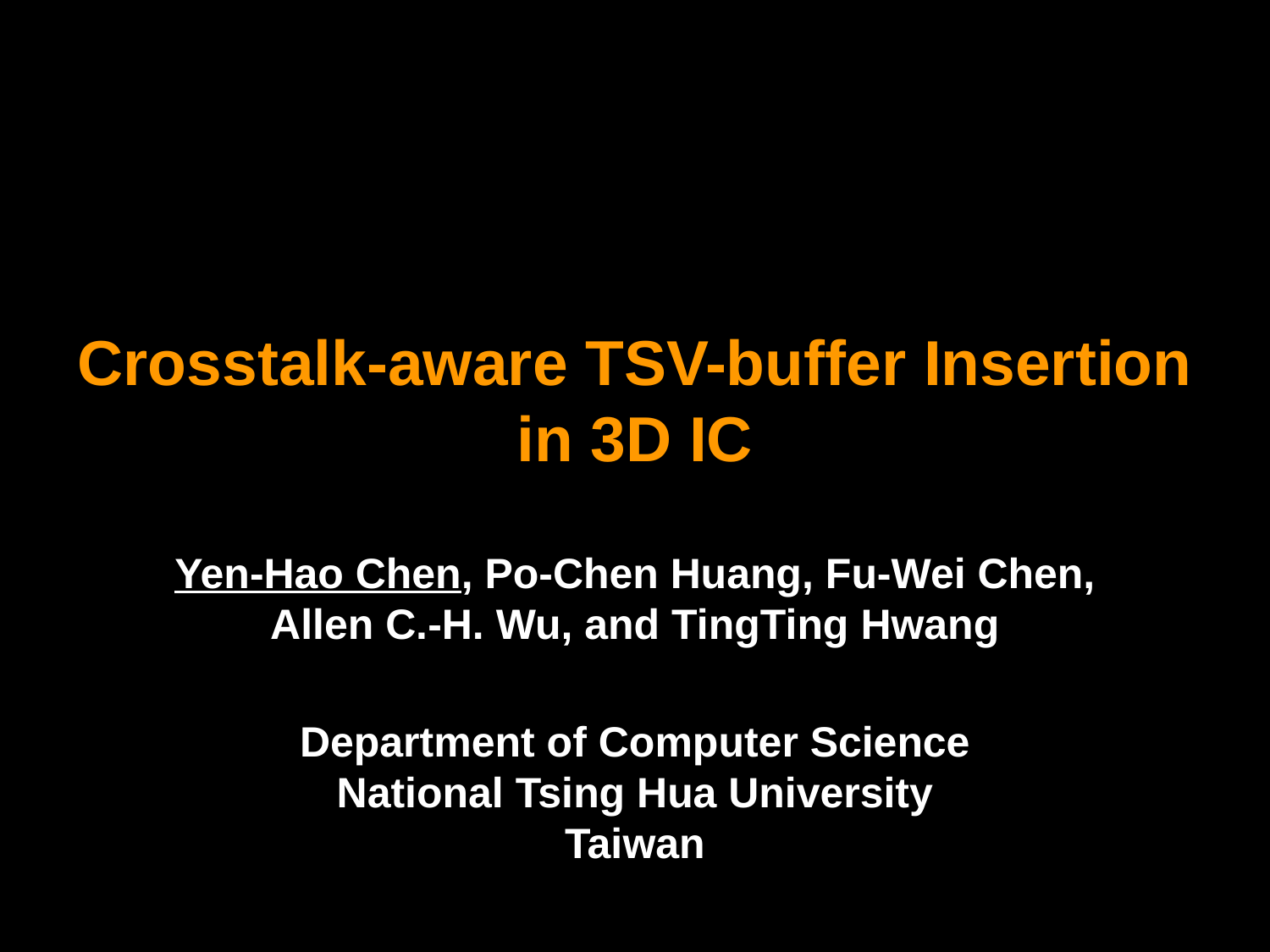

# Crosstalk-aware TSV-buffer Insertion in 3D IC
Yen-Hao Chen, Po-Chen Huang, Fu-Wei Chen, Allen C.-H. Wu, and TingTing Hwang

Department of Computer Science
National Tsing Hua University
Taiwan